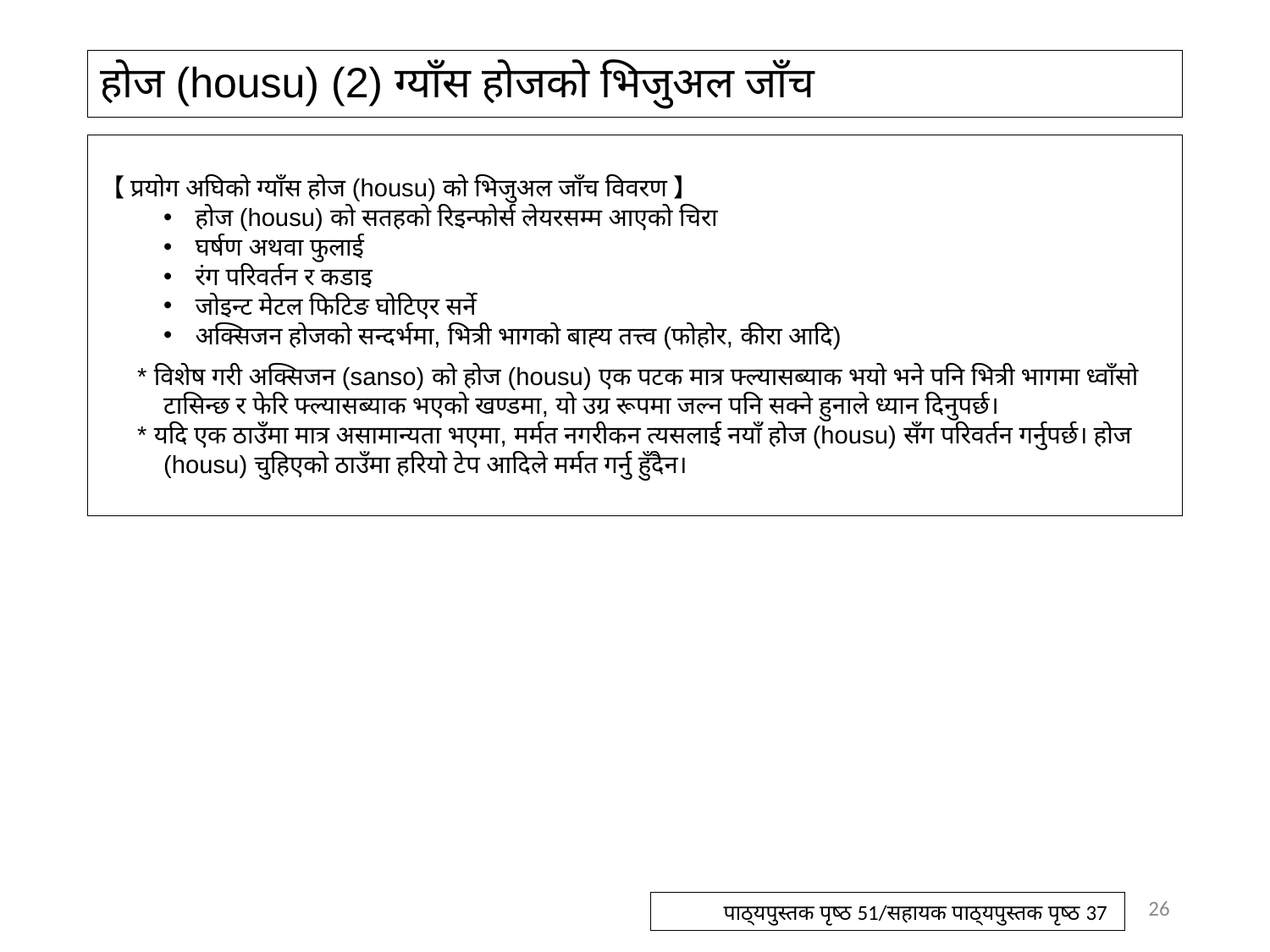

# होज (housu) (2) ग्याँस होजको भिजुअल जाँच
【प्रयोग अघिको ग्याँस होज (housu) को भिजुअल जाँच विवरण】
होज (housu) को सतहको रिइन्फोर्स लेयरसम्म आएको चिरा
घर्षण अथवा फुलाई
रंग परिवर्तन र कडाइ
जोइन्ट मेटल फिटिङ घोटिएर सर्ने
अक्सिजन होजको सन्दर्भमा, भित्री भागको बाह्य तत्त्व (फोहोर, कीरा आदि)
* विशेष गरी अक्सिजन (sanso) को होज (housu) एक पटक मात्र फ्ल्यासब्याक भयो भने पनि भित्री भागमा ध्वाँसो टासिन्छ र फेरि फ्ल्यासब्याक भएको खण्डमा, यो उग्र रूपमा जल्न पनि सक्ने हुनाले ध्यान दिनुपर्छ।
* यदि एक ठाउँमा मात्र असामान्यता भएमा, मर्मत नगरीकन त्यसलाई नयाँ होज (housu) सँग परिवर्तन गर्नुपर्छ। होज (housu) चुहिएको ठाउँमा हरियो टेप आदिले मर्मत गर्नु हुँदैन।
26
पाठ्यपुस्तक पृष्ठ 51/सहायक पाठ्यपुस्तक पृष्ठ 37